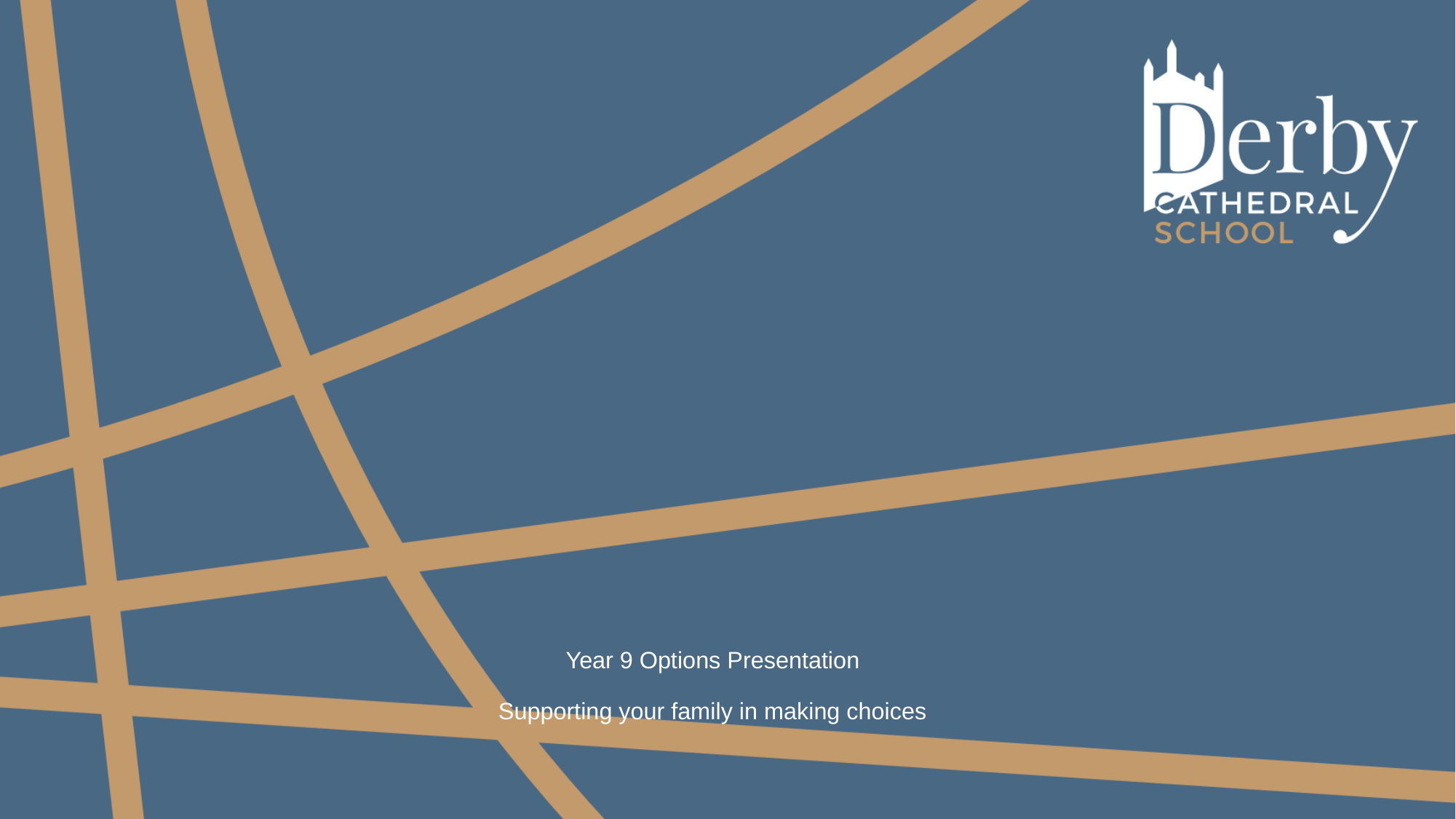

# Year 9 Options Presentation Supporting your family in making choices